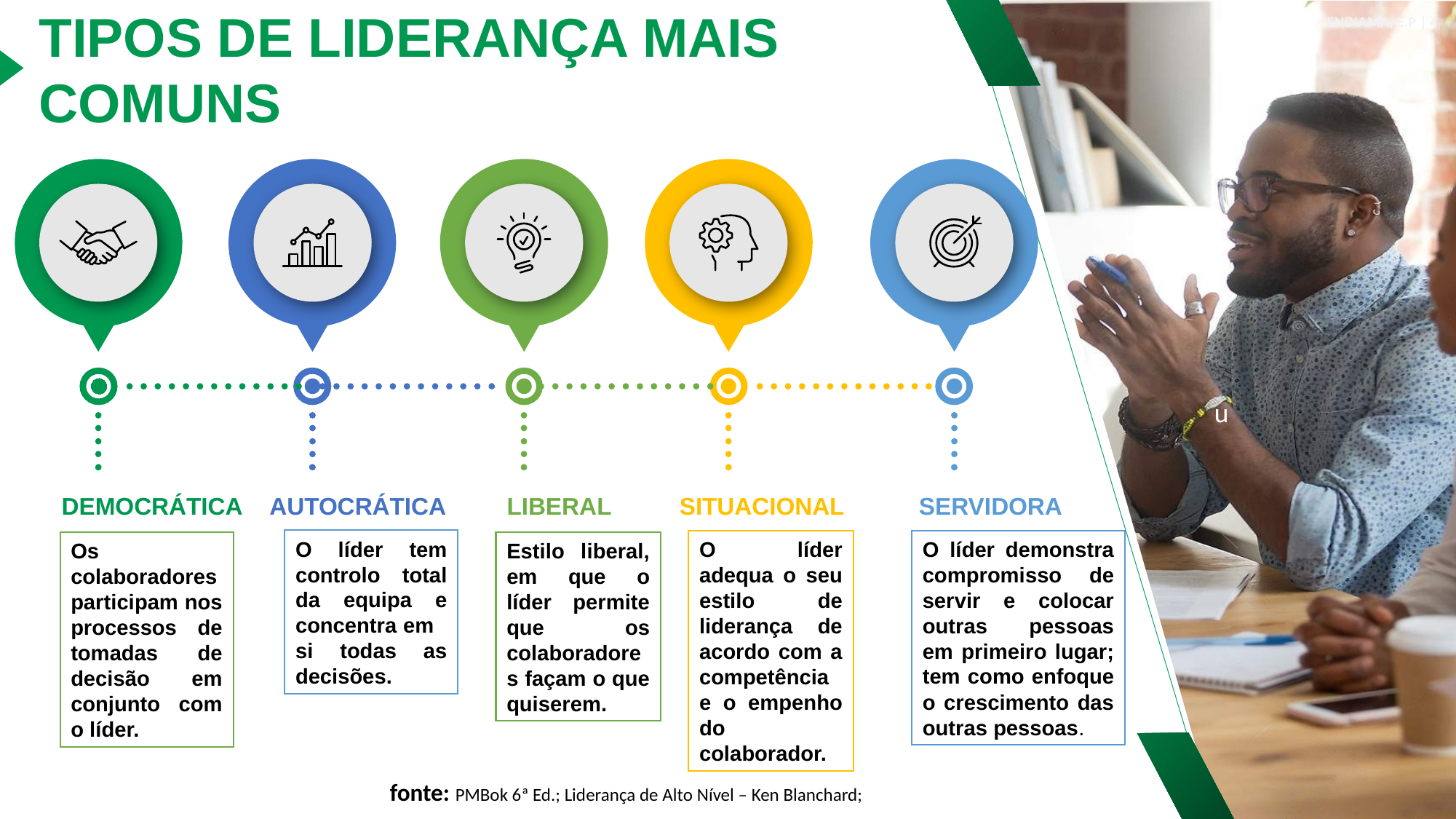

u

ENDIAMA, E.P | 4
TIPOS DE LIDERANÇA MAIS COMUNS

DEMOCRÁTICA
AUTOCRÁTICA
LIBERAL
SITUACIONAL
SERVIDORA
O líder tem controlo total da equipa e concentra em   si todas as decisões.
O líder demonstra compromisso de servir e colocar outras pessoas em primeiro lugar; tem como enfoque o crescimento das outras pessoas.
O líder adequa o seu estilo de liderança de acordo com a competência e o empenho do colaborador.
Estilo liberal, em que o líder permite que os colaboradores façam o que quiserem.
Os colaboradores participam nos processos de tomadas de decisão em conjunto com o líder.

fonte: PMBok 6ª Ed.; Liderança de Alto Nível – Ken Blanchard;